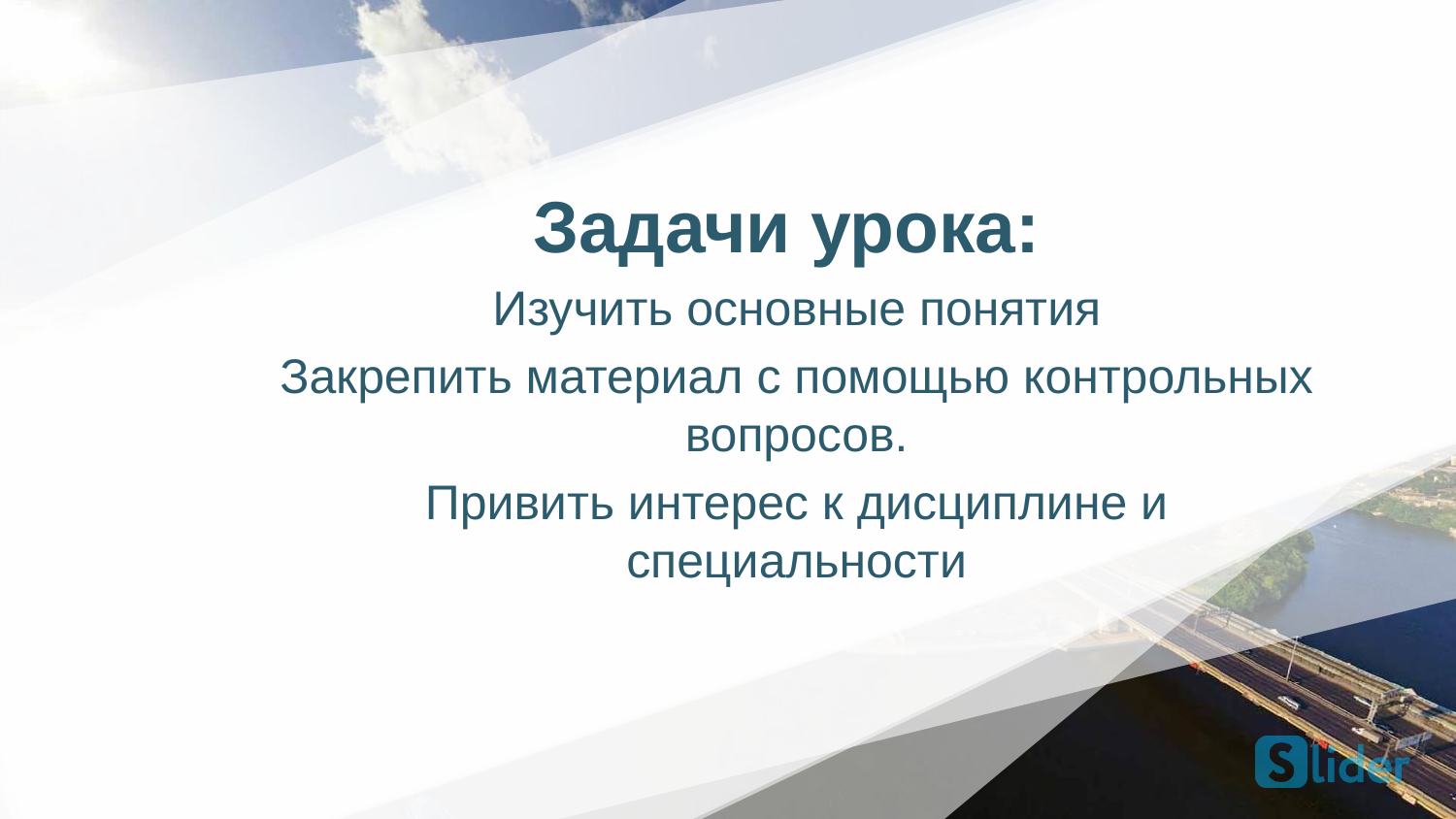

Задачи урока:
Изучить основные понятия
Закрепить материал с помощью контрольных вопросов.
Привить интерес к дисциплине и специальности